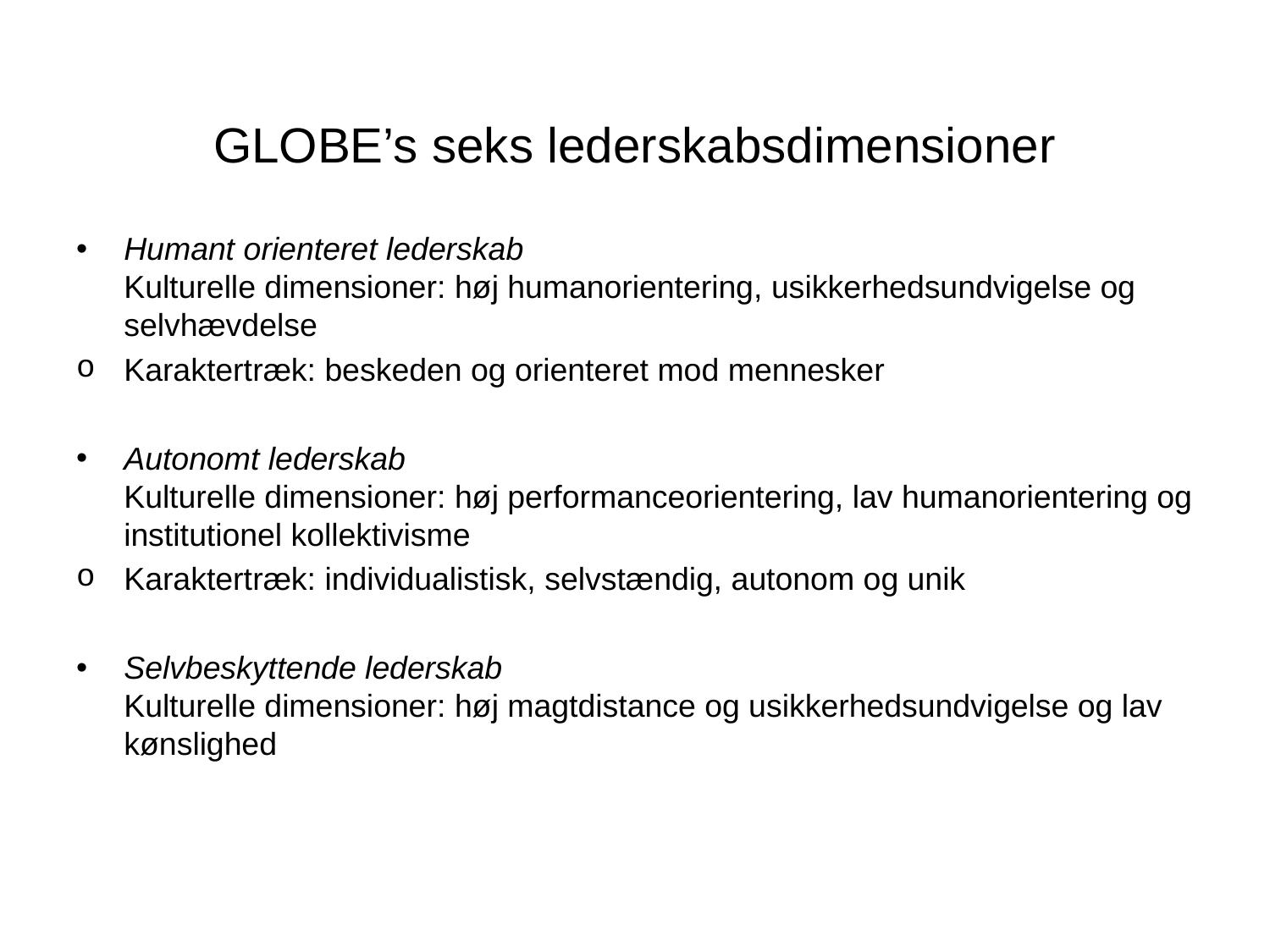

# GLOBE’s seks lederskabsdimensioner
Humant orienteret lederskab
Kulturelle dimensioner: høj humanorientering, usikkerhedsundvigelse og selvhævdelse
Karaktertræk: beskeden og orienteret mod mennesker

Autonomt lederskab
Kulturelle dimensioner: høj performanceorientering, lav humanorientering og institutionel kollektivisme
Karaktertræk: individualistisk, selvstændig, autonom og unik

Selvbeskyttende lederskab
Kulturelle dimensioner: høj magtdistance og usikkerhedsundvigelse og lav kønslighed